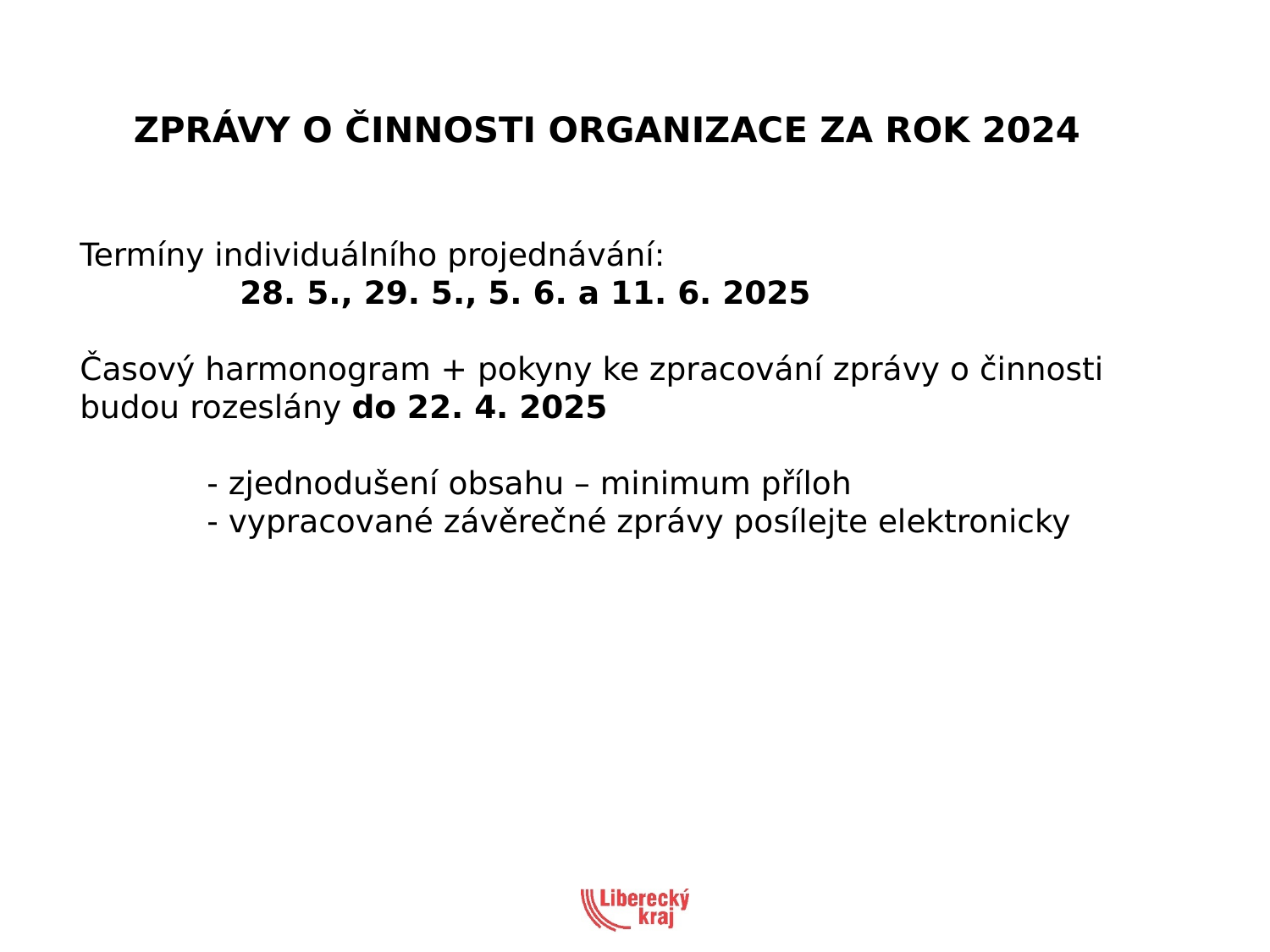

ZPRÁVY O ČINNOSTI ORGANIZACE ZA ROK 2024

Termíny individuálního projednávání:
	   28. 5., 29. 5., 5. 6. a 11. 6. 2025

Časový harmonogram + pokyny ke zpracování zprávy o činnosti budou rozeslány do 22. 4. 2025

	- zjednodušení obsahu – minimum příloh
	- vypracované závěrečné zprávy posílejte elektronicky